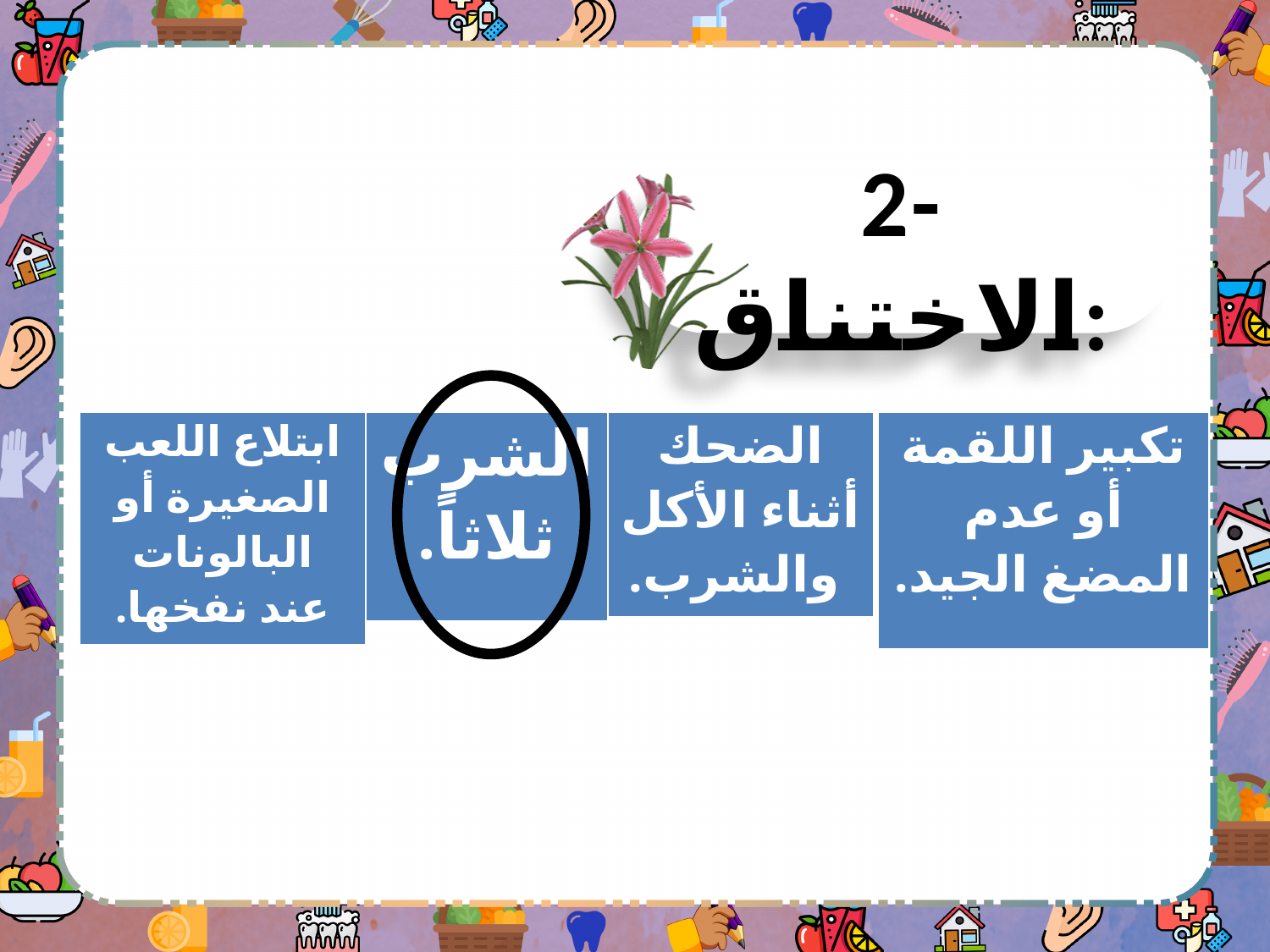

2- الاختناق:

| ابتلاع اللعب الصغيرة أو البالونات عند نفخها. |
| --- |
| الشرب ثلاثاً. |
| --- |
| الضحك أثناء الأكل والشرب. |
| --- |
| تكبير اللقمة أو عدم المضغ الجيد. |
| --- |